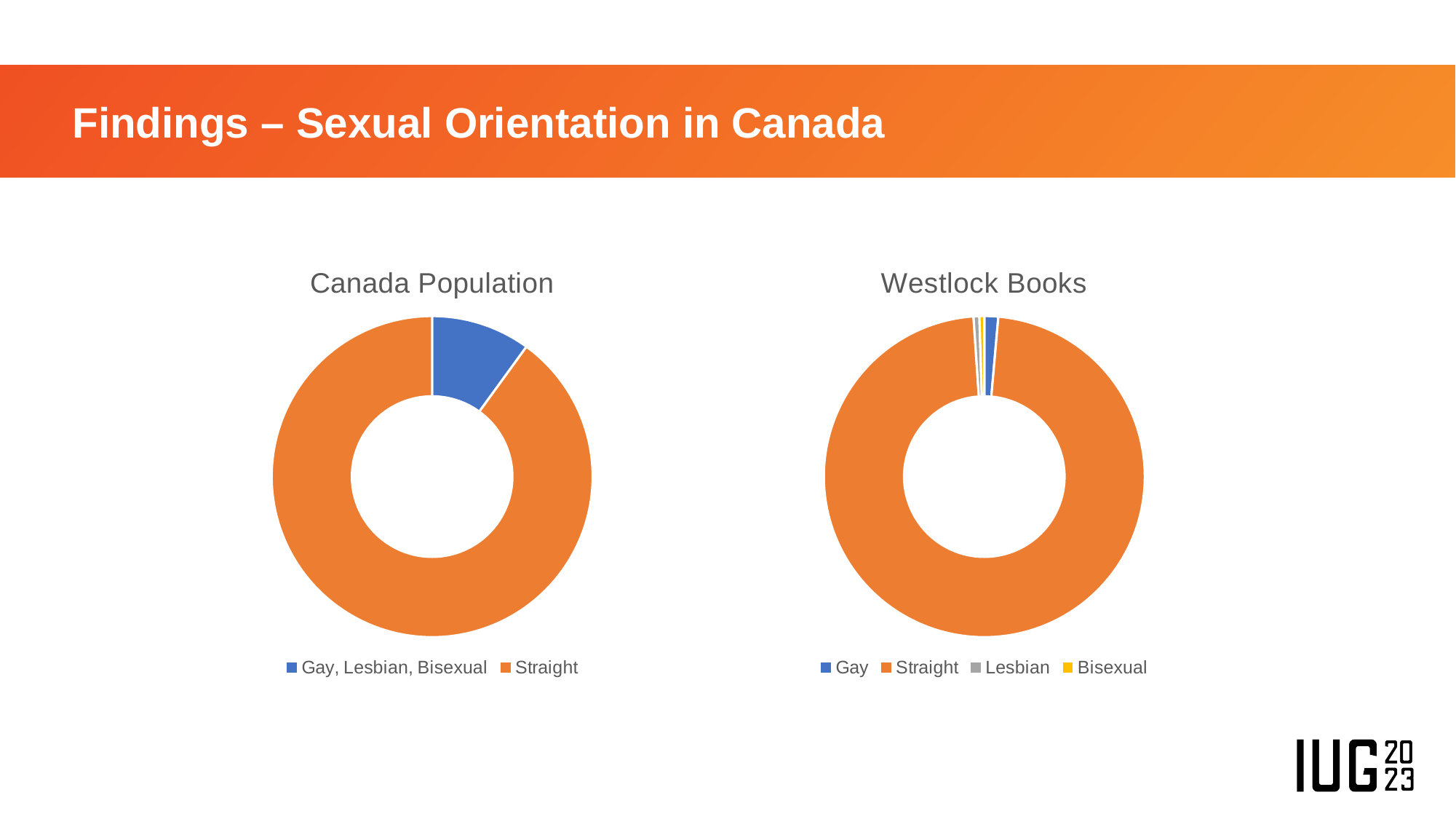

# Findings – Sexual Orientation in Canada

### Chart: Canada Population

| Category | Population |
|---|---|
| Gay, Lesbian, Bisexual | 10.0 |
| Straight | 90.0 |

### Chart: Westlock Books

| Category | Books |
|---|---|
| Gay | 1.4 |
| Straight | 97.5 |
| Lesbian | 0.59 |
| Bisexual | 0.49 |